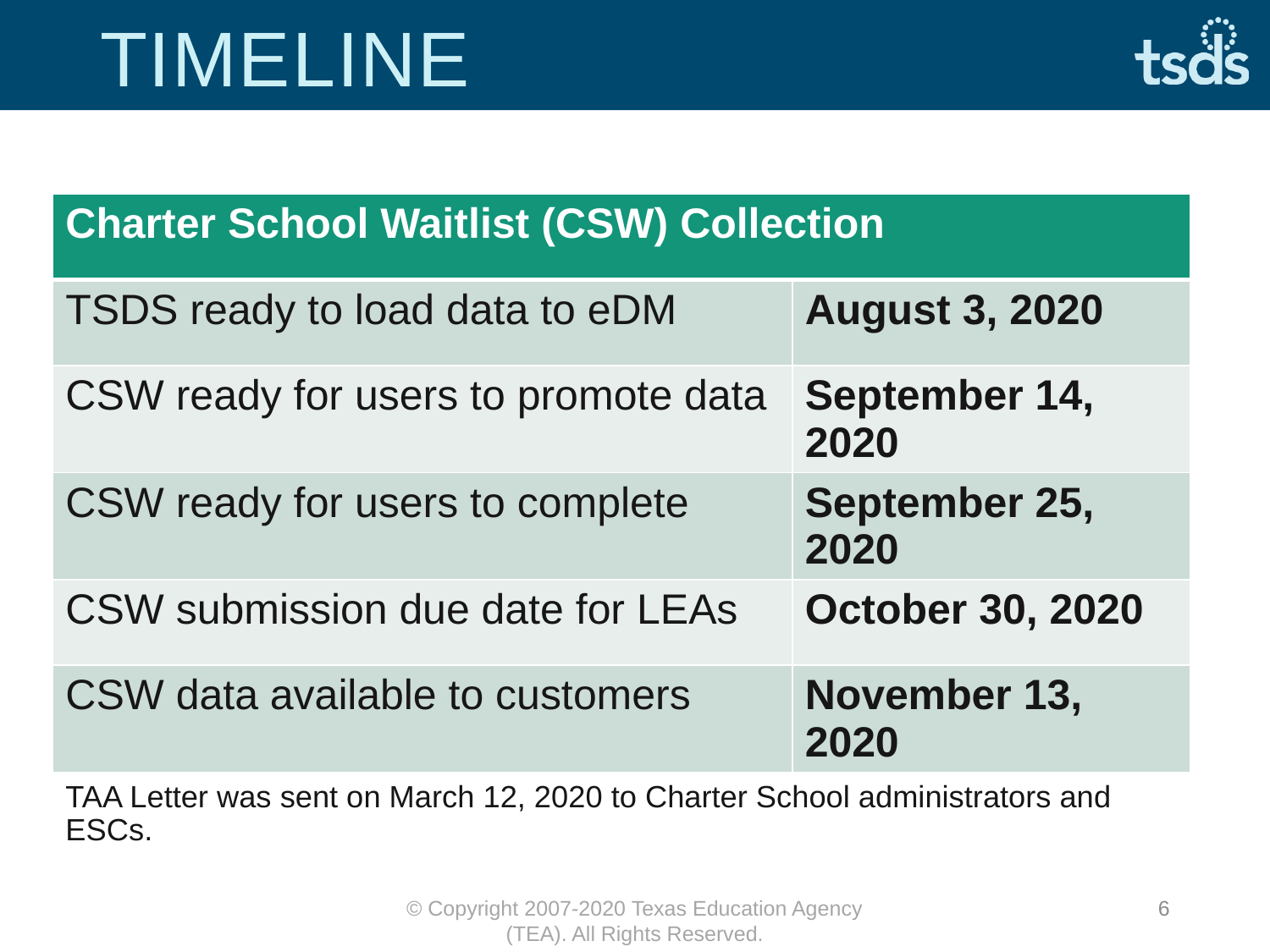

# TIMELINE

TAA Letter was sent on March 12, 2020 to Charter School administrators and ESCs.
| Charter School Waitlist (CSW) Collection |  |
| --- | --- |
| TSDS ready to load data to eDM | August 3, 2020 |
| CSW ready for users to promote data | September 14, 2020 |
| CSW ready for users to complete | September 25, 2020 |
| CSW submission due date for LEAs | October 30, 2020 |
| CSW data available to customers | November 13, 2020 |
6